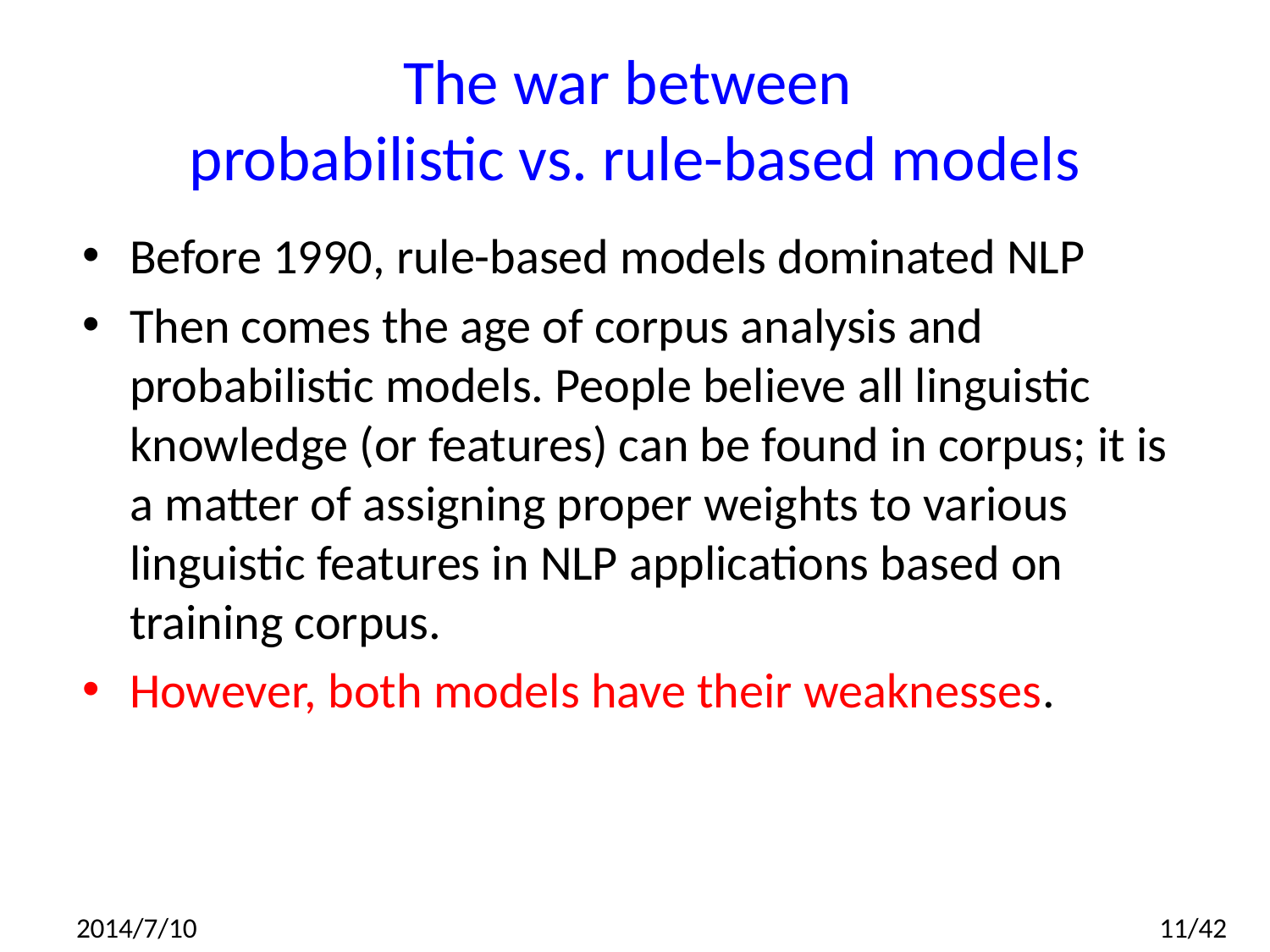

# The war between probabilistic vs. rule-based models
Before 1990, rule-based models dominated NLP
Then comes the age of corpus analysis and probabilistic models. People believe all linguistic knowledge (or features) can be found in corpus; it is a matter of assigning proper weights to various linguistic features in NLP applications based on training corpus.
However, both models have their weaknesses.
2014/7/10
11/42